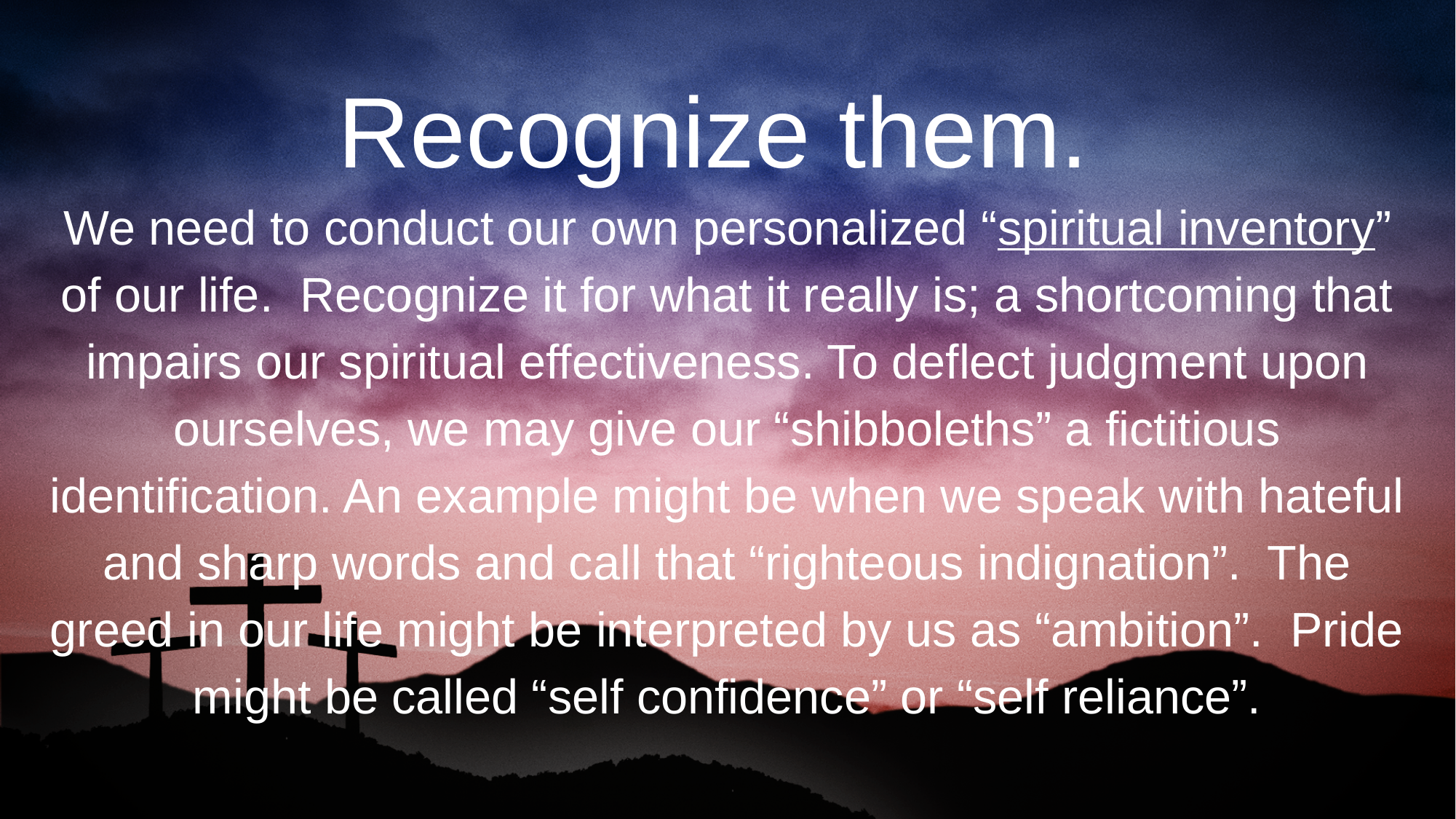

Recognize them.
We need to conduct our own personalized “spiritual inventory” of our life.  Recognize it for what it really is; a shortcoming that impairs our spiritual effectiveness. To deflect judgment upon ourselves, we may give our “shibboleths” a fictitious identification. An example might be when we speak with hateful and sharp words and call that “righteous indignation”.  The greed in our life might be interpreted by us as “ambition”.  Pride might be called “self confidence” or “self reliance”.